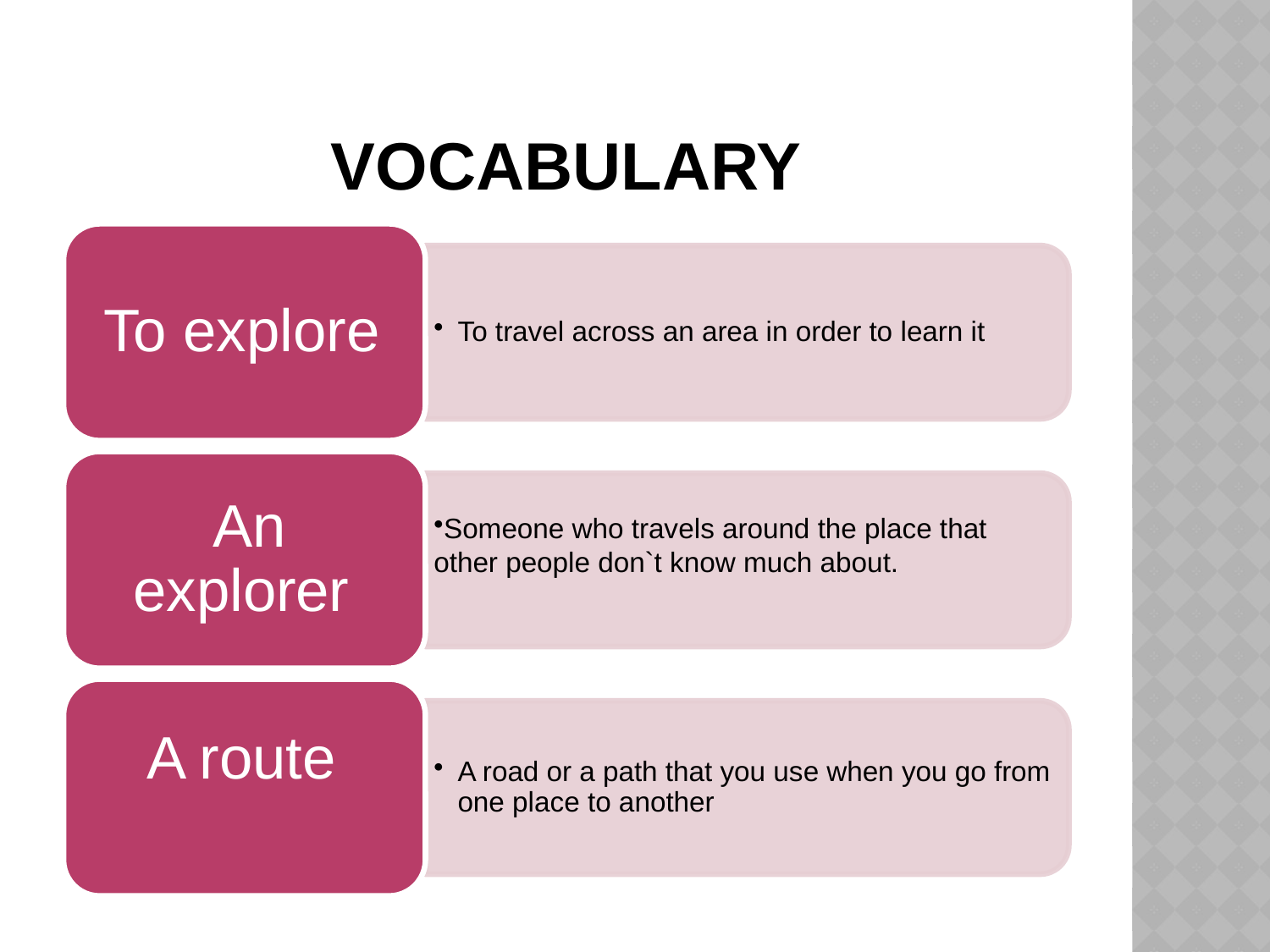

# VOCABULARY
To travel across an area in order to learn it
To explore
Someone who travels around the place that other people don`t know much about.

An explorer
A road or a path that you use when you go from one place to another
A route